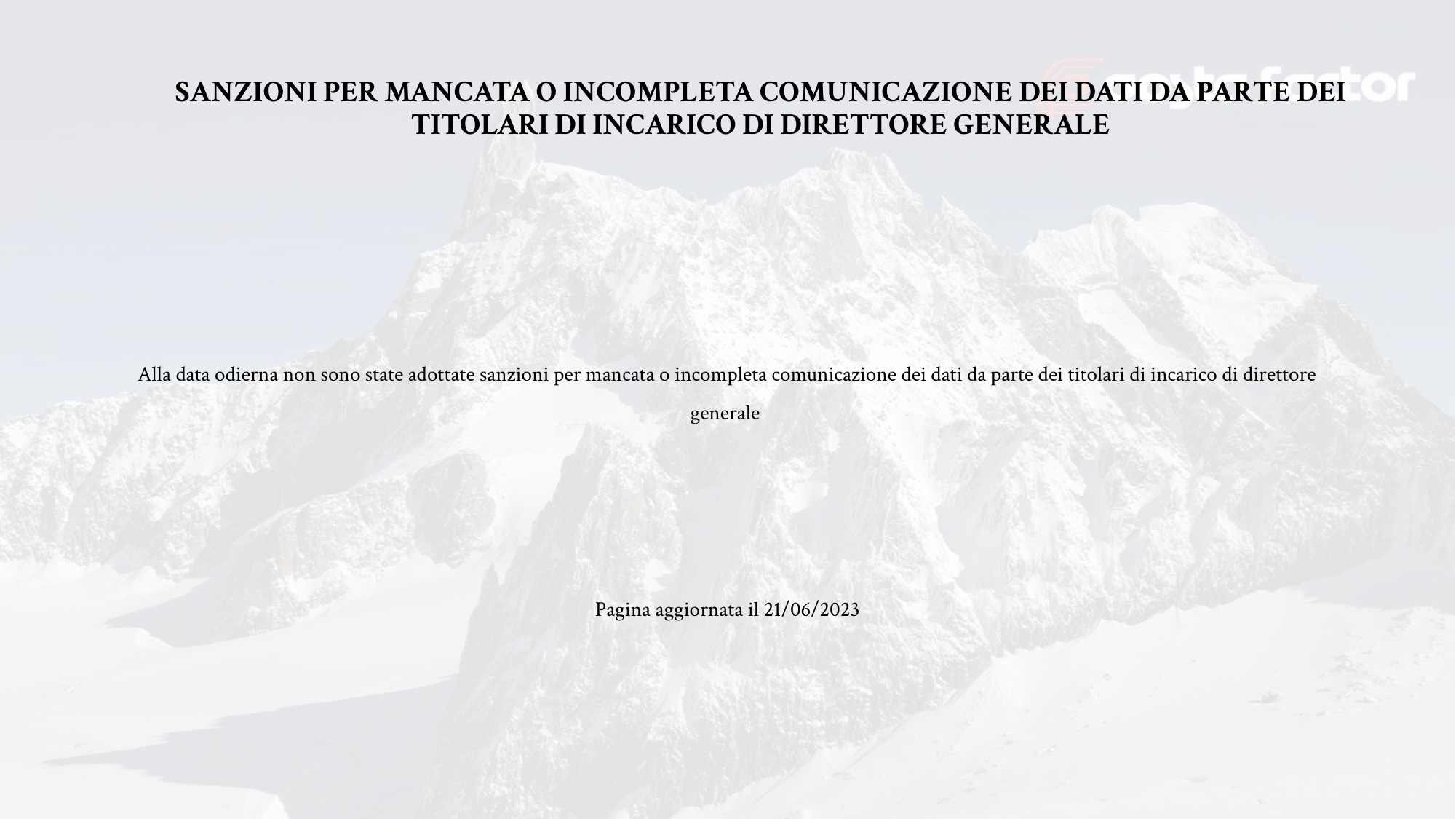

# Sanzioni per mancata o incompleta comunicazione dei dati da parte dei titolari di incarico di direttore generale

Alla data odierna non sono state adottate sanzioni per mancata o incompleta comunicazione dei dati da parte dei titolari di incarico di direttore generale

Pagina aggiornata il 21/06/2023